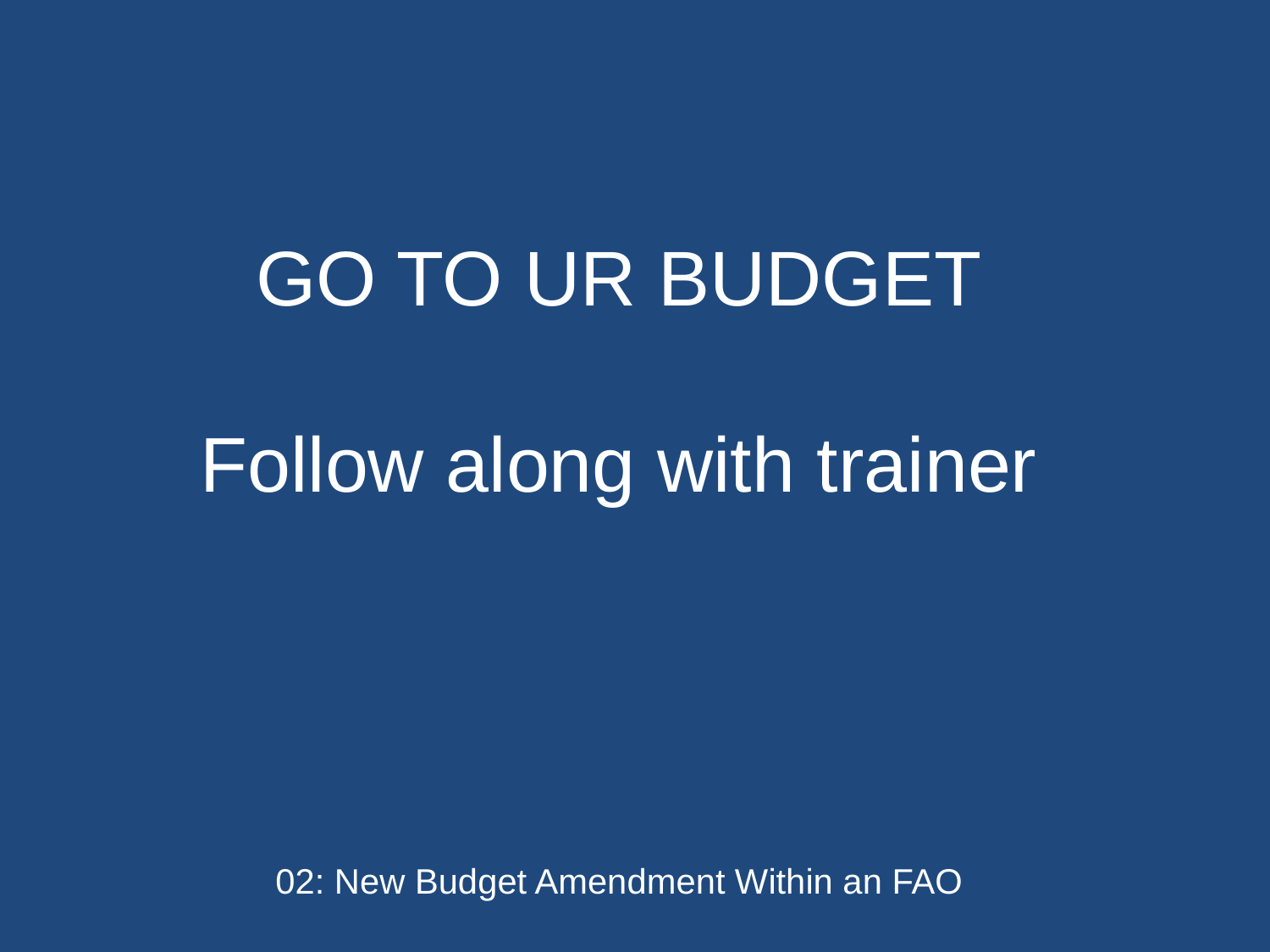

GO TO UR BUDGET

Follow along with trainer
02: New Budget Amendment Within an FAO